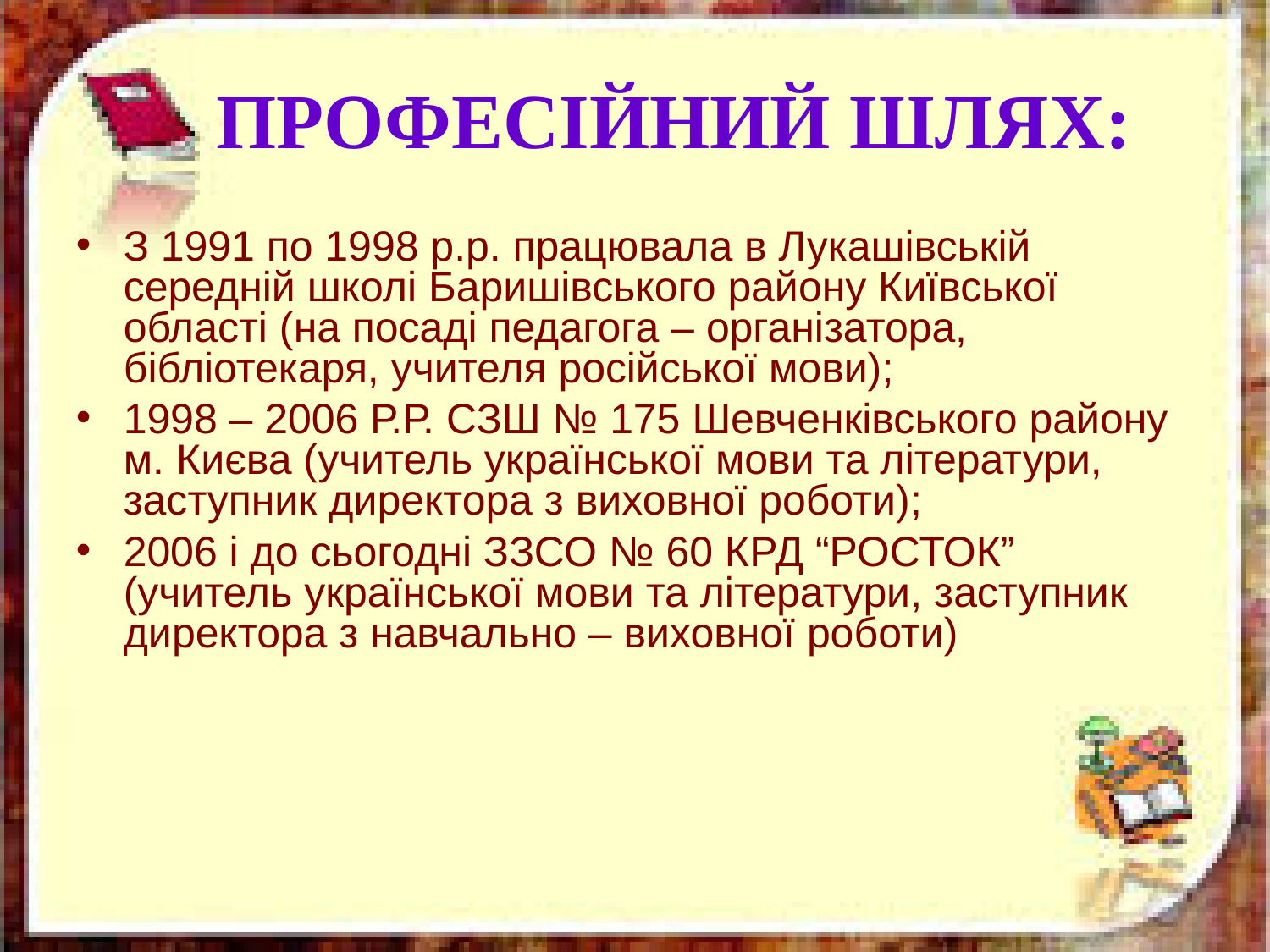

# ПРОФЕСІЙНИЙ ШЛЯХ:
З 1991 по 1998 р.р. працювала в Лукашівській середній школі Баришівського району Київської області (на посаді педагога – організатора, бібліотекаря, учителя російської мови);
1998 – 2006 Р.Р. СЗШ № 175 Шевченківського району  м. Києва (учитель української мови та літератури, заступник директора з виховної роботи);
2006 і до сьогодні ЗЗСО № 60 КРД “РОСТОК” (учитель української мови та літератури, заступник директора з навчально – виховної роботи)